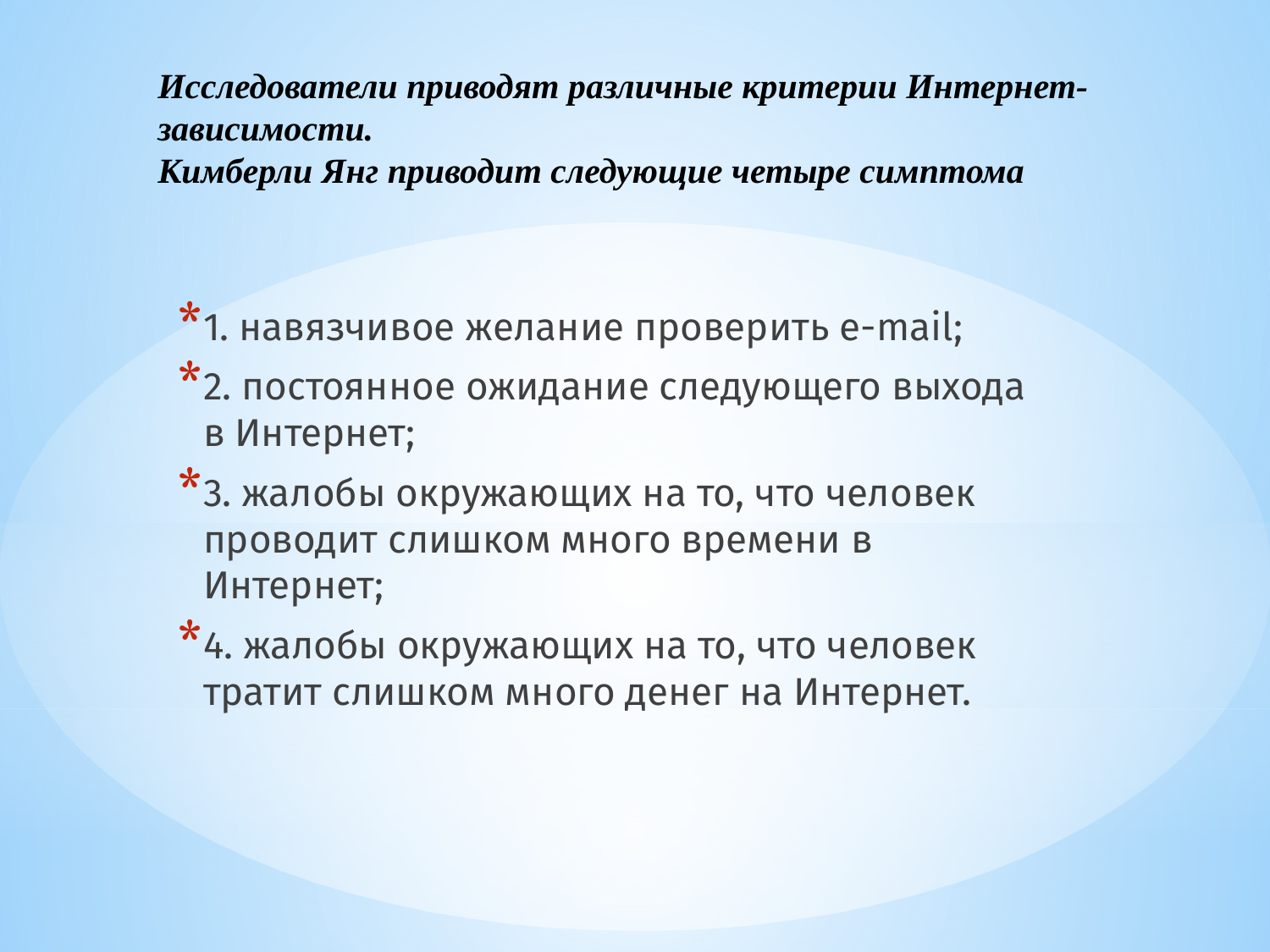

# Исследователи приводят различные критерии Интернет-зависимости. Кимберли Янг приводит следующие четыре симптома

1. навязчивое желание проверить e-mail;
2. постоянное ожидание следующего выхода в Интернет;
3. жалобы окружающих на то, что человек проводит слишком много времени в Интернет;
4. жалобы окружающих на то, что человек тратит слишком много денег на Интернет.